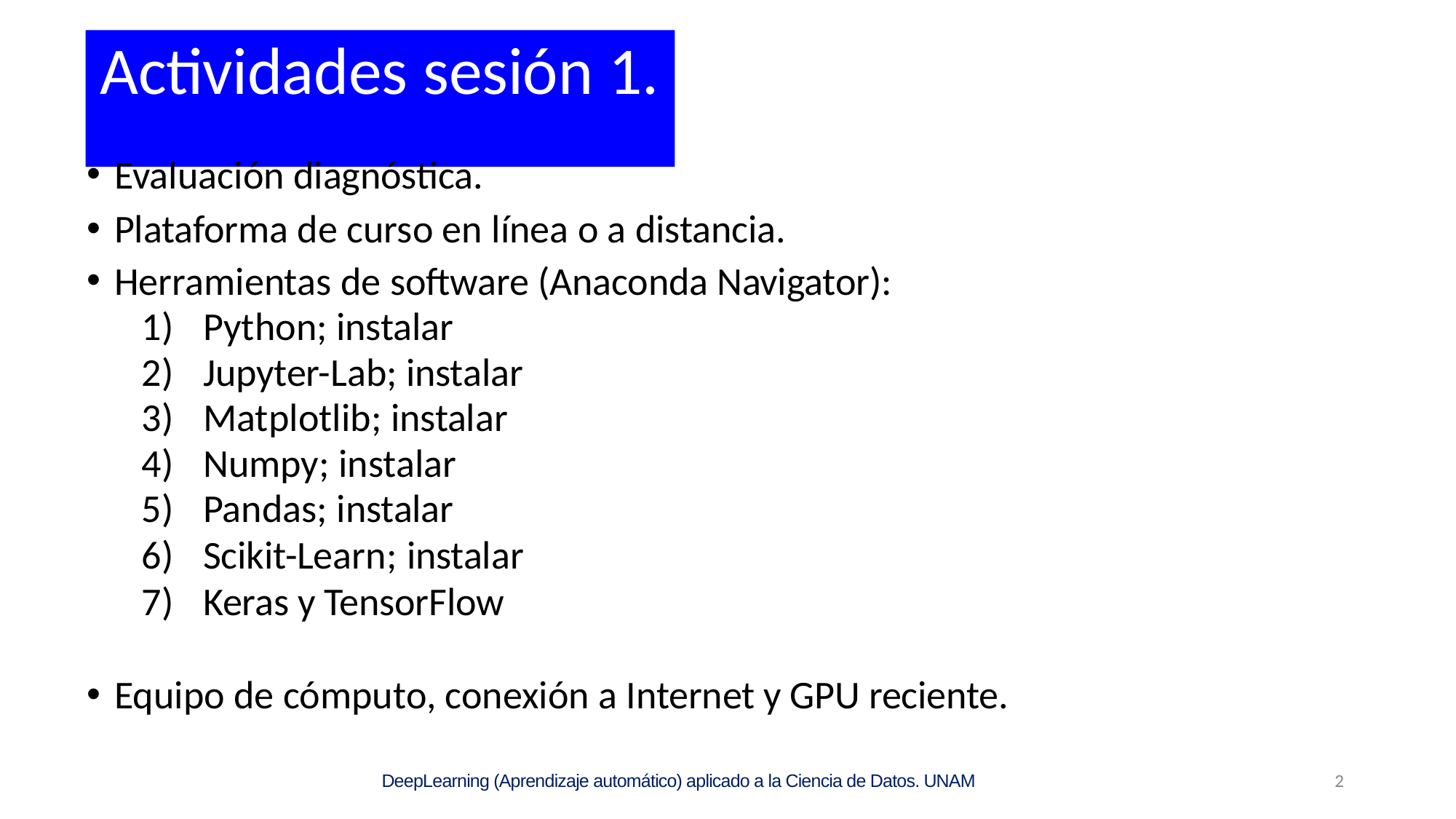

# Actividades sesión 1.
Evaluación diagnóstica.
Plataforma de curso en línea o a distancia.
Herramientas de software (Anaconda Navigator):
Python; instalar
Jupyter-Lab; instalar
Matplotlib; instalar
Numpy; instalar
Pandas; instalar
Scikit-Learn; instalar
Keras y TensorFlow

Equipo de cómputo, conexión a Internet y GPU reciente.
DeepLearning (Aprendizaje automático) aplicado a la Ciencia de Datos. UNAM
2